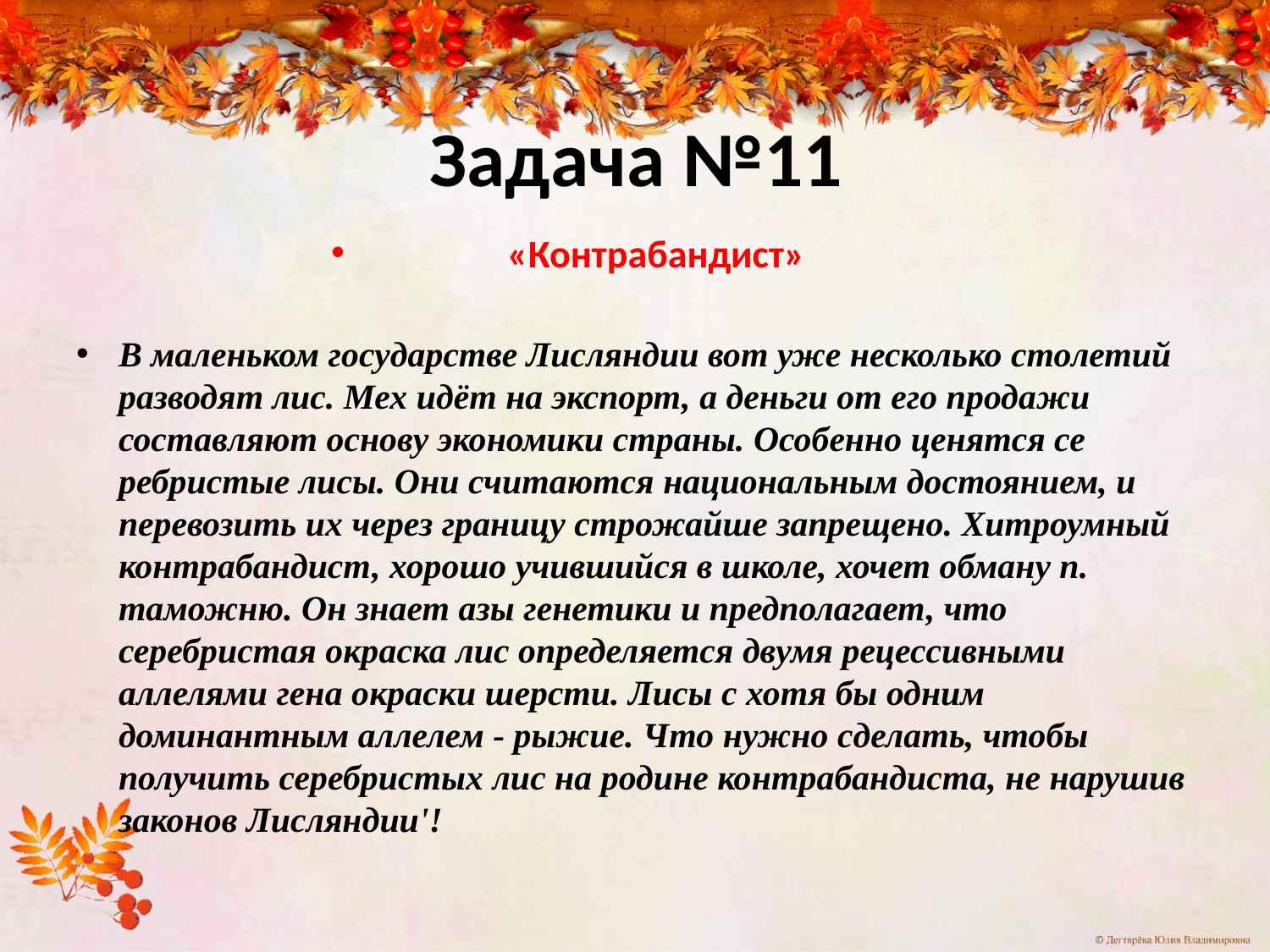

# Задача №11

«Контрабандист»

В маленьком государстве Лисляндии вот уже несколько сто­летий разводят лис. Мех идёт на экспорт, а деньги от его прода­жи составляют основу экономики страны. Особенно ценятся се­ребристые лисы. Они считаются национальным достоянием, и перевозить их через границу строжайше запрещено. Хитроумный контрабандист, хорошо учившийся в школе, хочет обману п. таможню. Он знает азы генетики и предполагает, что серебристая окраска лис определяется двумя рецессивными аллелями гена окраски шерсти. Лисы с хотя бы одним доминантным аллелем - рыжие. Что нужно сделать, чтобы получить серебристых лис на родине контрабандиста, не нарушив законов Лисляндии'!